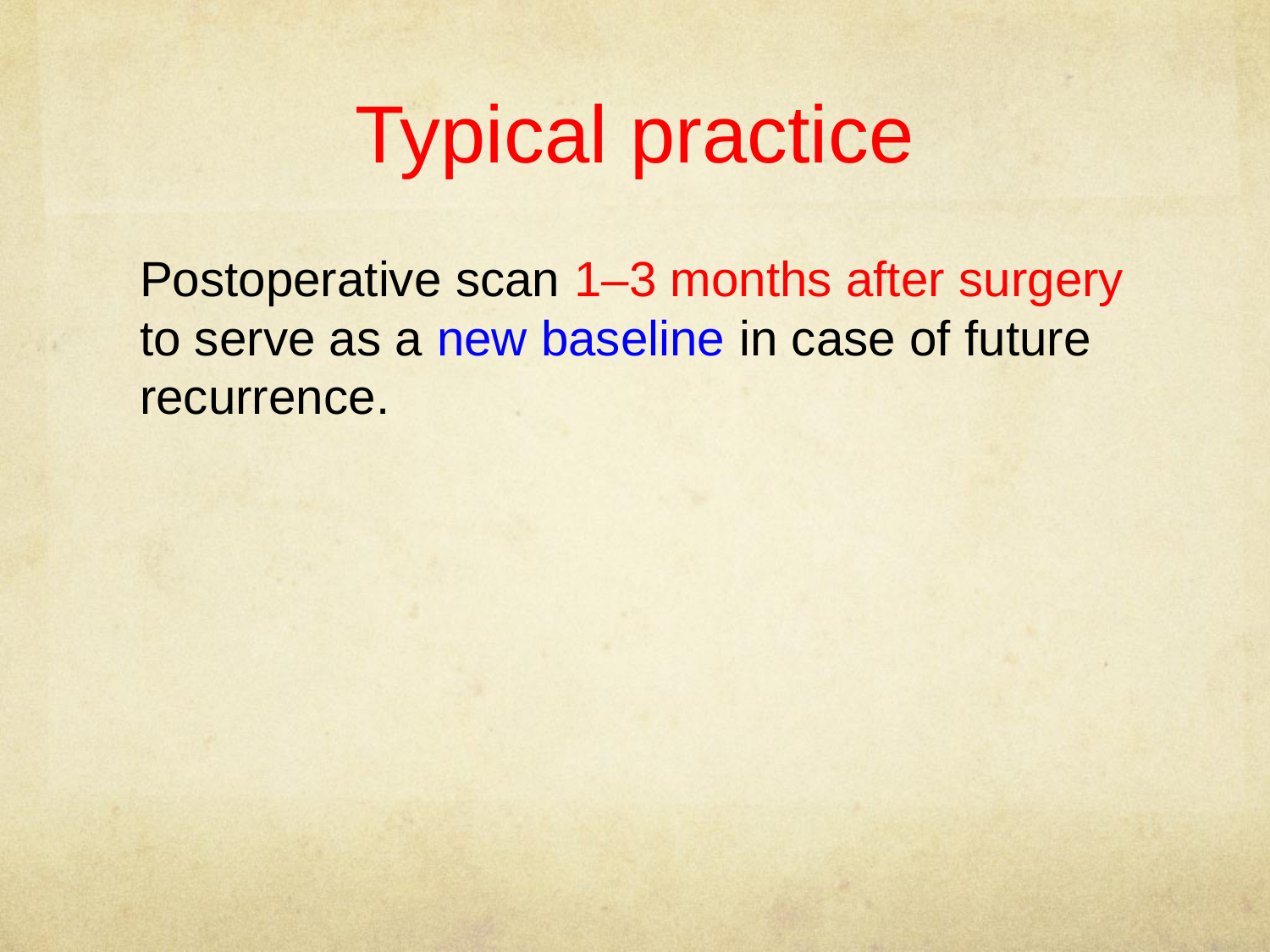

# Typical practice
Postoperative scan 1–3 months after surgery to serve as a new baseline in case of future recurrence.